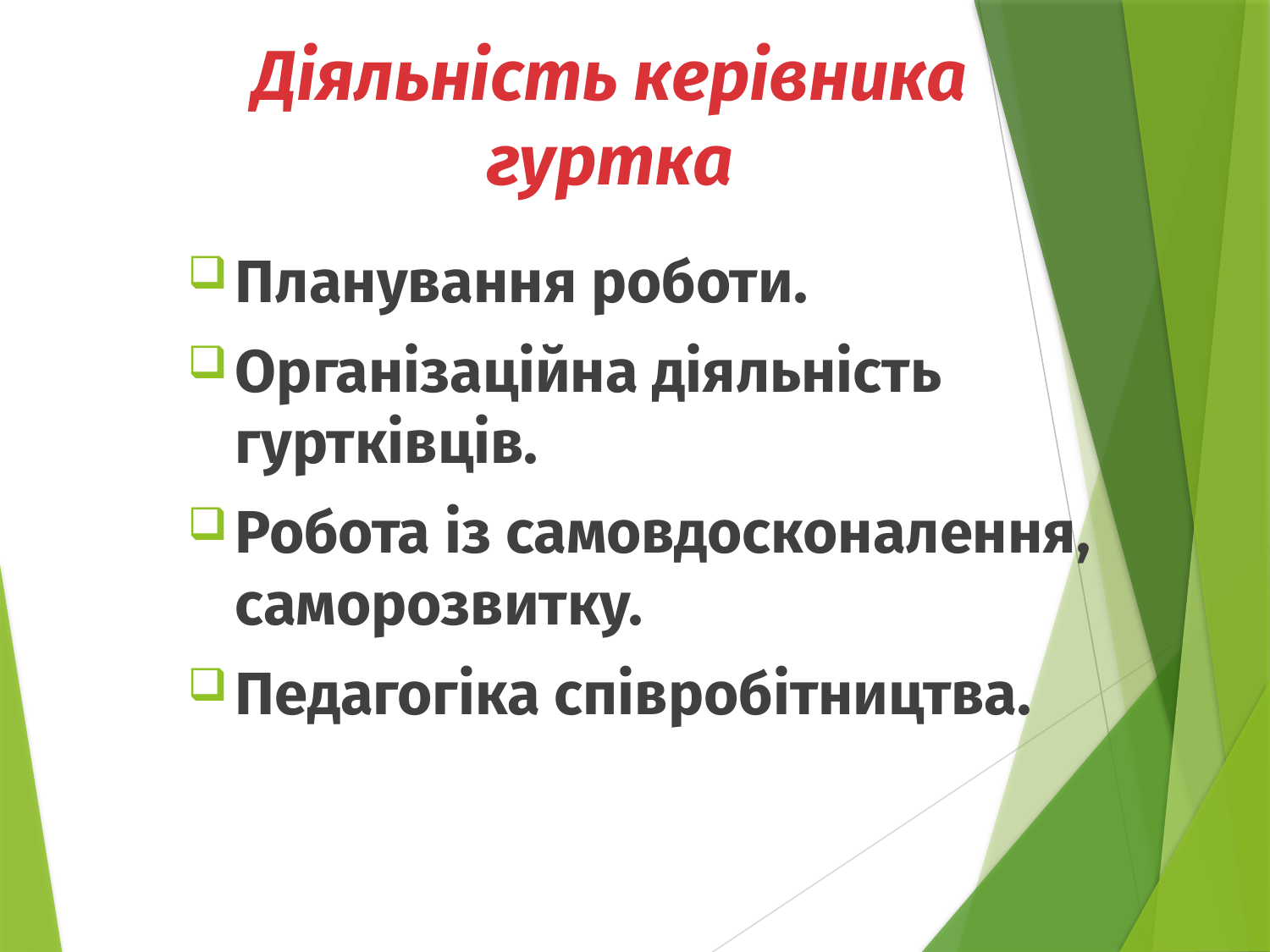

Діяльність керівника гуртка
Планування роботи.
Організаційна діяльність гуртківців.
Робота із самовдосконалення, саморозвитку.
Педагогіка співробітництва.